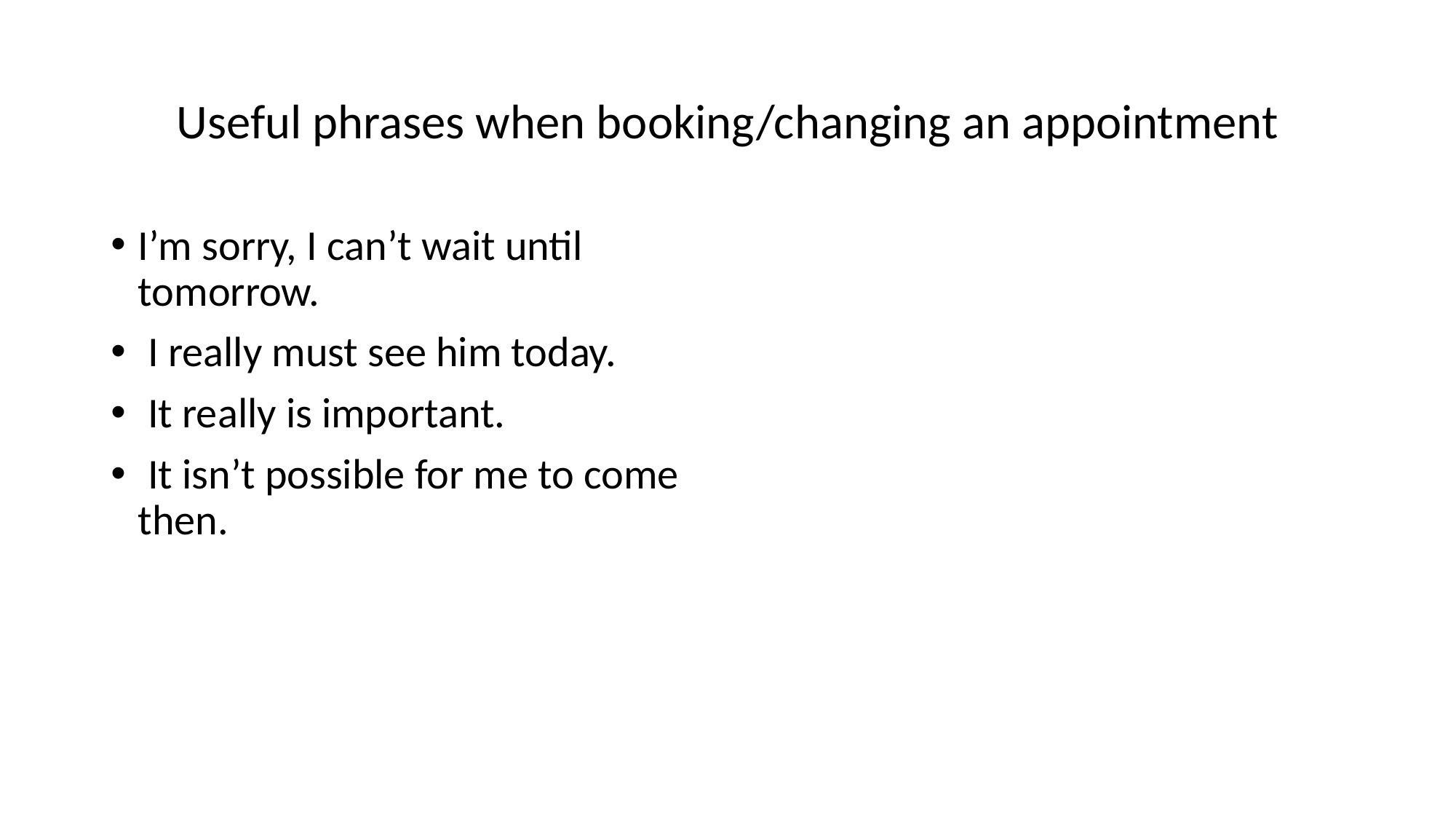

# Useful phrases when booking/changing an appointment
I’m sorry, I can’t wait until tomorrow.
 I really must see him today.
 It really is important.
 It isn’t possible for me to come then.